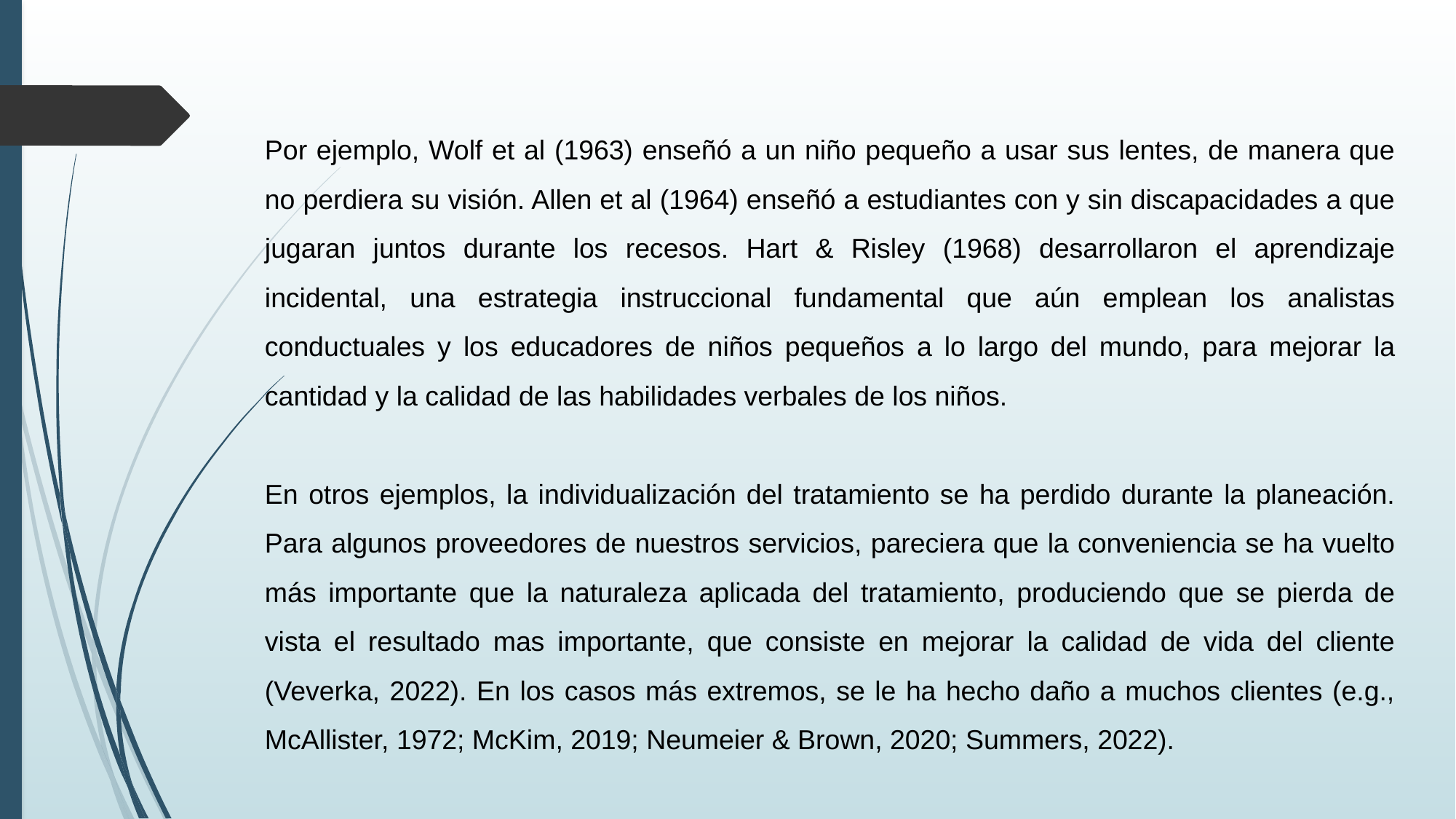

Por ejemplo, Wolf et al (1963) enseñó a un niño pequeño a usar sus lentes, de manera que no perdiera su visión. Allen et al (1964) enseñó a estudiantes con y sin discapacidades a que jugaran juntos durante los recesos. Hart & Risley (1968) desarrollaron el aprendizaje incidental, una estrategia instruccional fundamental que aún emplean los analistas conductuales y los educadores de niños pequeños a lo largo del mundo, para mejorar la cantidad y la calidad de las habilidades verbales de los niños.

En otros ejemplos, la individualización del tratamiento se ha perdido durante la planeación. Para algunos proveedores de nuestros servicios, pareciera que la conveniencia se ha vuelto más importante que la naturaleza aplicada del tratamiento, produciendo que se pierda de vista el resultado mas importante, que consiste en mejorar la calidad de vida del cliente (Veverka, 2022). En los casos más extremos, se le ha hecho daño a muchos clientes (e.g., McAllister, 1972; McKim, 2019; Neumeier & Brown, 2020; Summers, 2022).